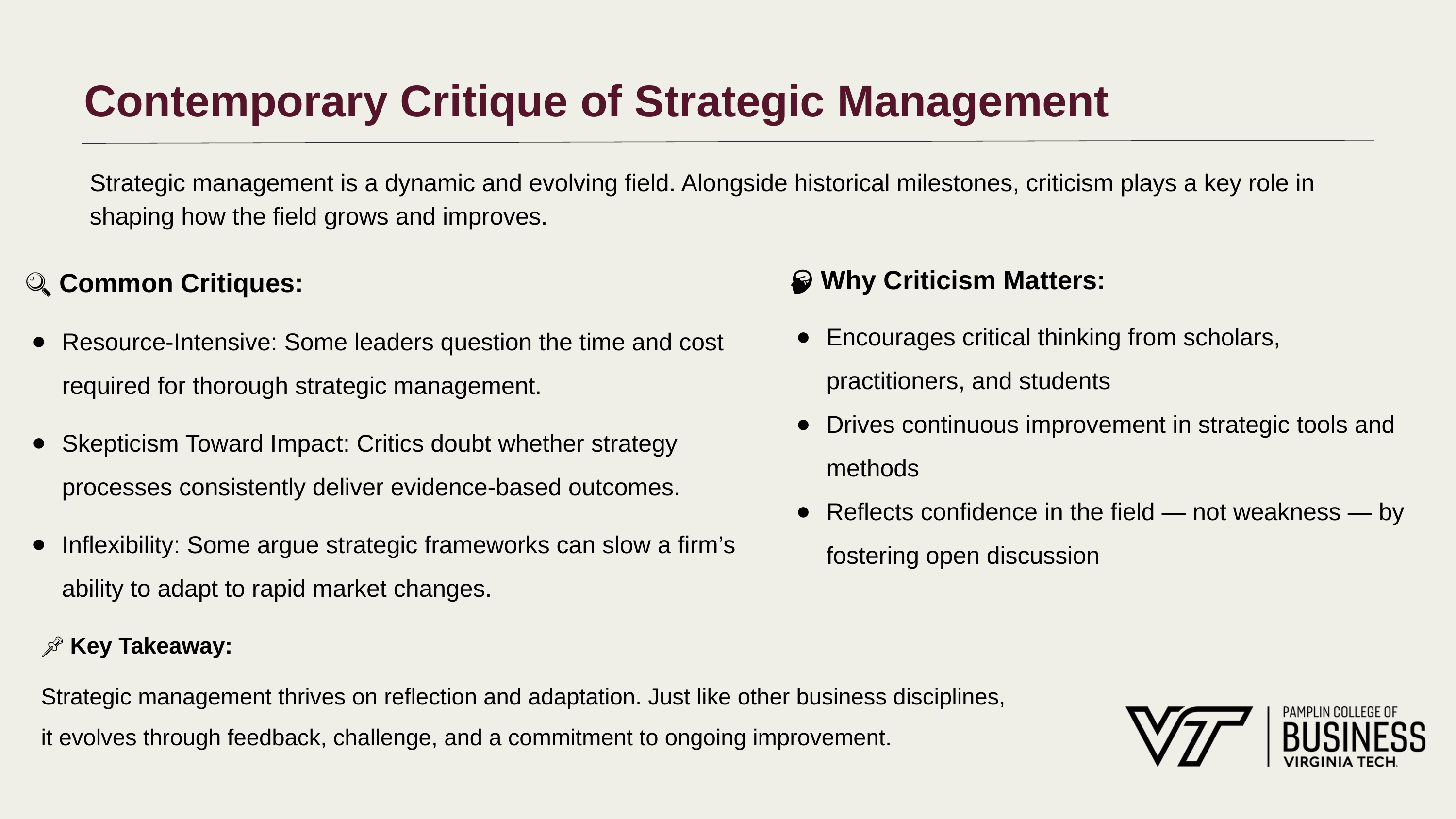

# Contemporary Critique of Strategic Management
Strategic management is a dynamic and evolving field. Alongside historical milestones, criticism plays a key role in shaping how the field grows and improves.
🧠 Why Criticism Matters:
Encourages critical thinking from scholars, practitioners, and students
Drives continuous improvement in strategic tools and methods
Reflects confidence in the field — not weakness — by fostering open discussion

🔍 Common Critiques:
Resource-Intensive: Some leaders question the time and cost required for thorough strategic management.
Skepticism Toward Impact: Critics doubt whether strategy processes consistently deliver evidence-based outcomes.
Inflexibility: Some argue strategic frameworks can slow a firm’s ability to adapt to rapid market changes.

📌 Key Takeaway:
Strategic management thrives on reflection and adaptation. Just like other business disciplines, it evolves through feedback, challenge, and a commitment to ongoing improvement.